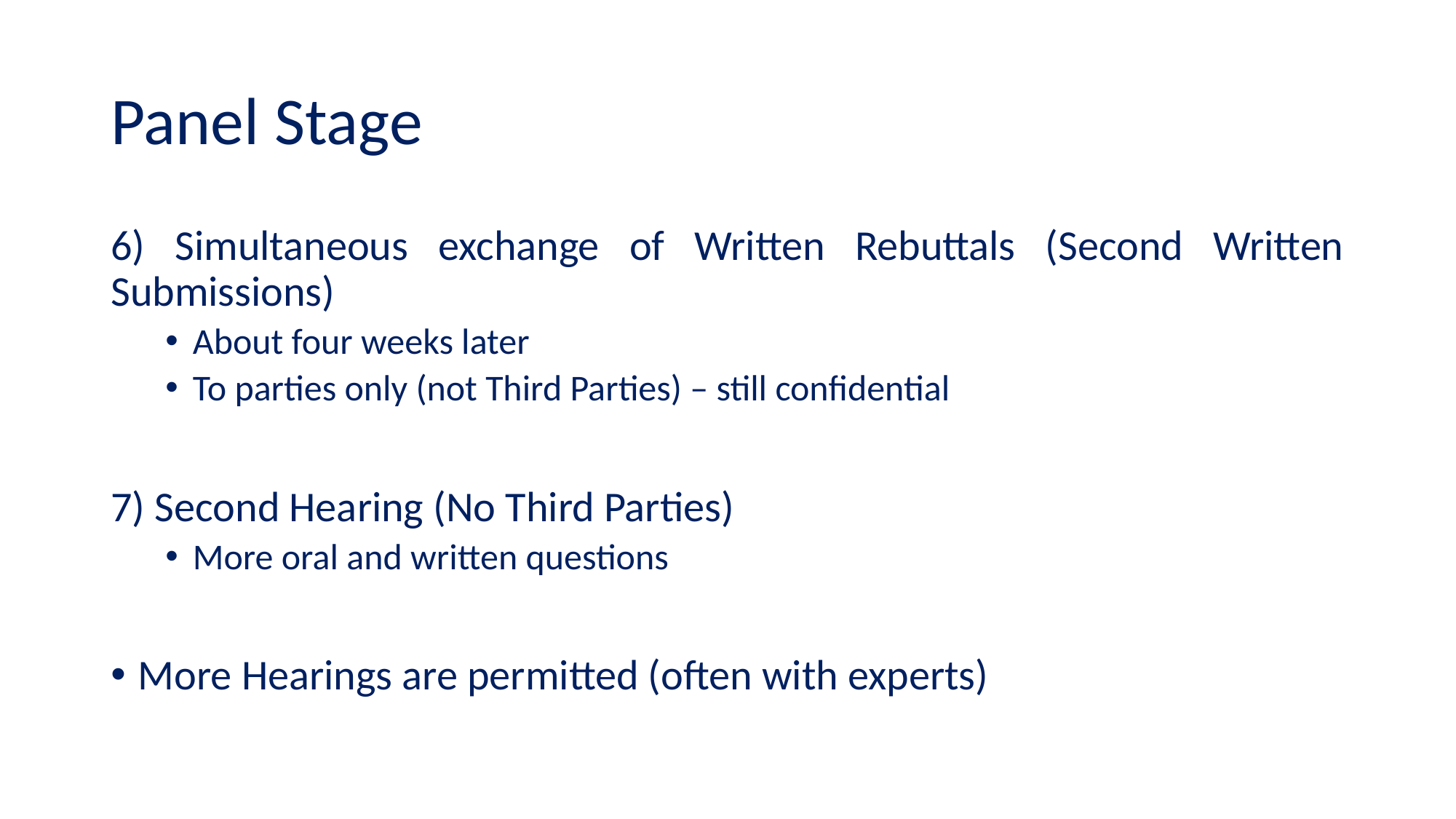

# Panel Stage
6) Simultaneous exchange of Written Rebuttals (Second Written Submissions)
About four weeks later
To parties only (not Third Parties) – still confidential

7) Second Hearing (No Third Parties)
More oral and written questions

More Hearings are permitted (often with experts)